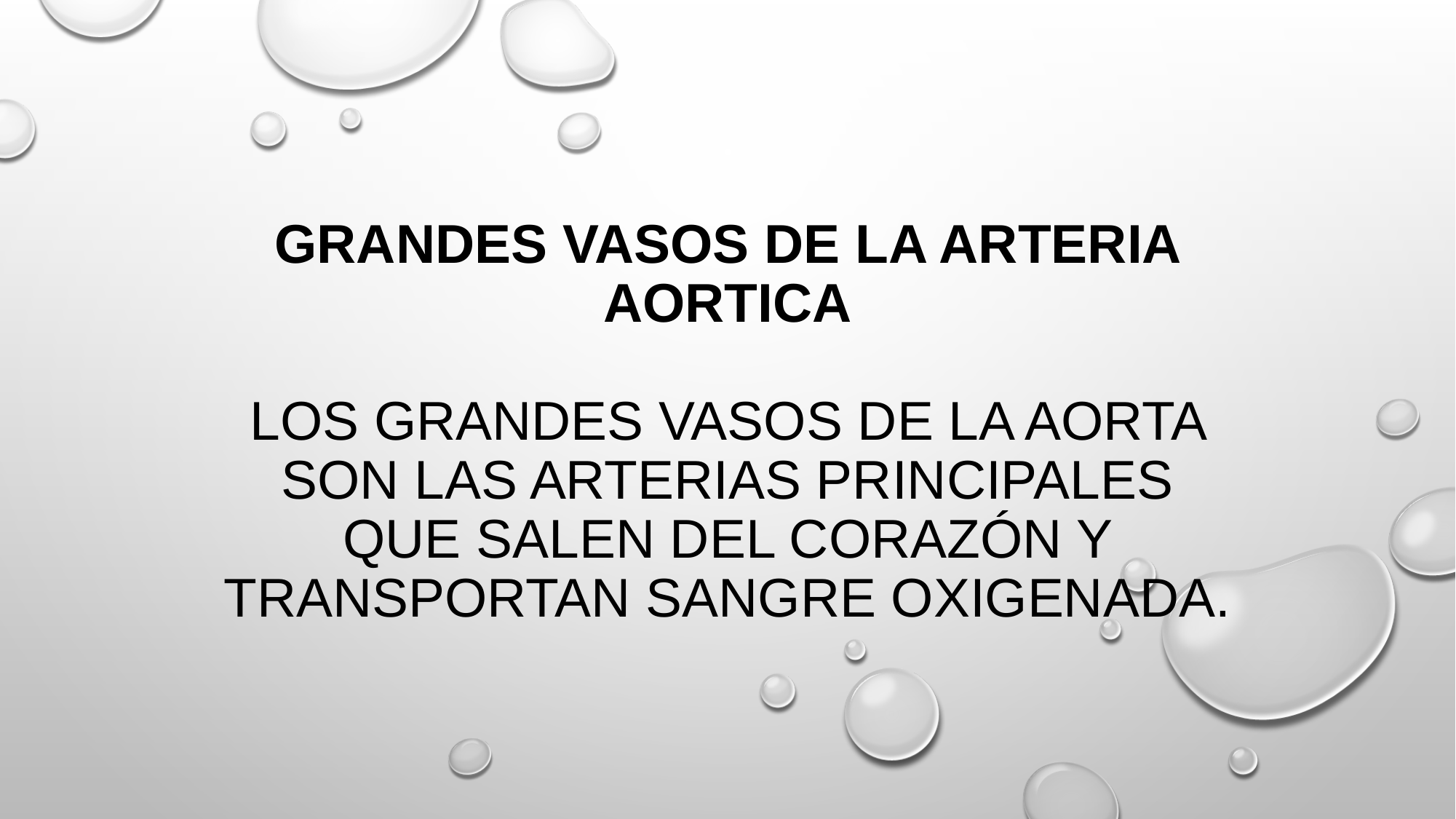

# Grandes Vasos de la arteria aortica Los grandes vasos de la aorta son las arterias principales que salen del corazón y transportan sangre oxigenada.